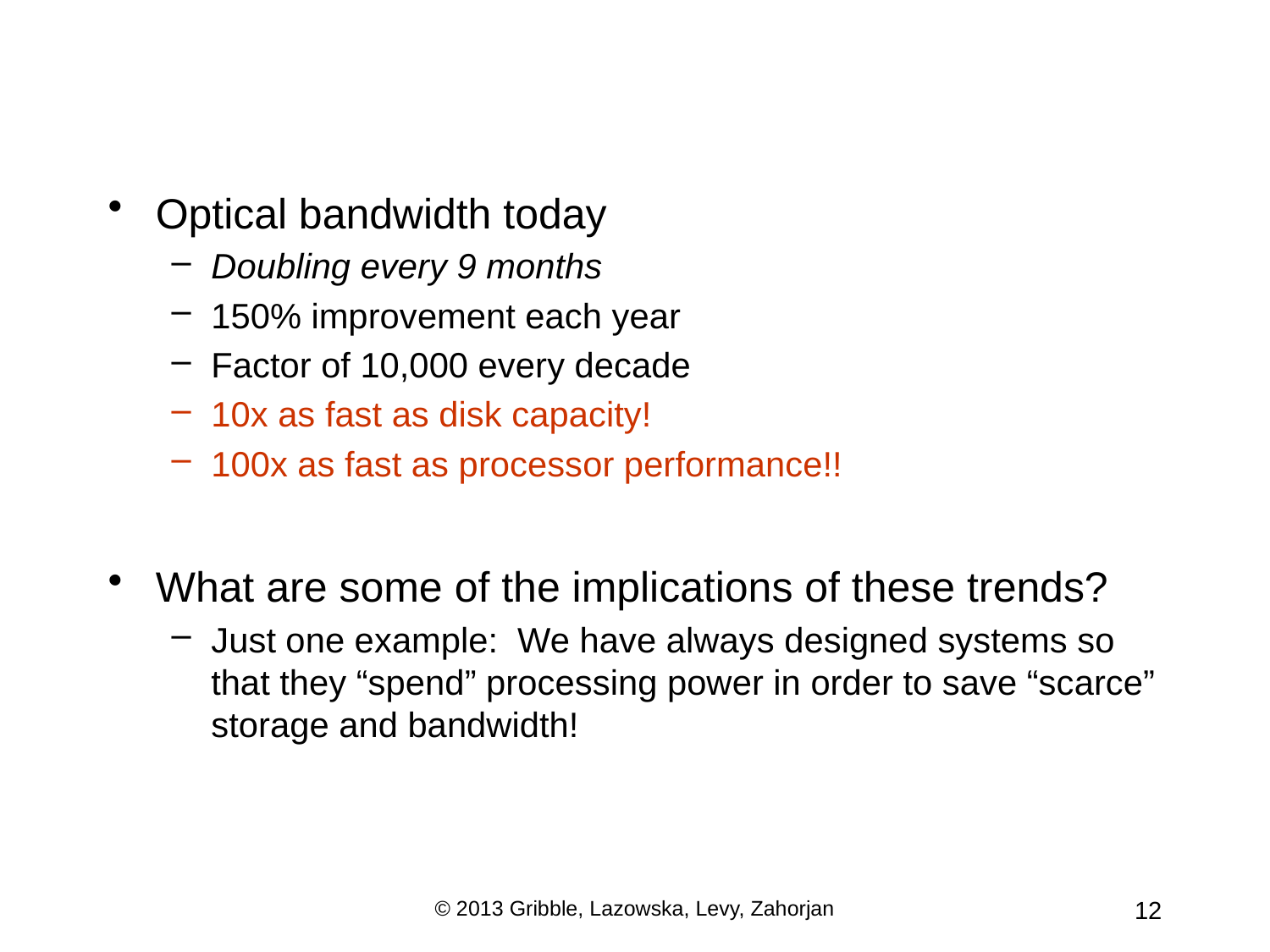

Optical bandwidth today
Doubling every 9 months
150% improvement each year
Factor of 10,000 every decade
10x as fast as disk capacity!
100x as fast as processor performance!!

What are some of the implications of these trends?
Just one example:  We have always designed systems so that they “spend” processing power in order to save “scarce” storage and bandwidth!
© 2013 Gribble, Lazowska, Levy, Zahorjan
12